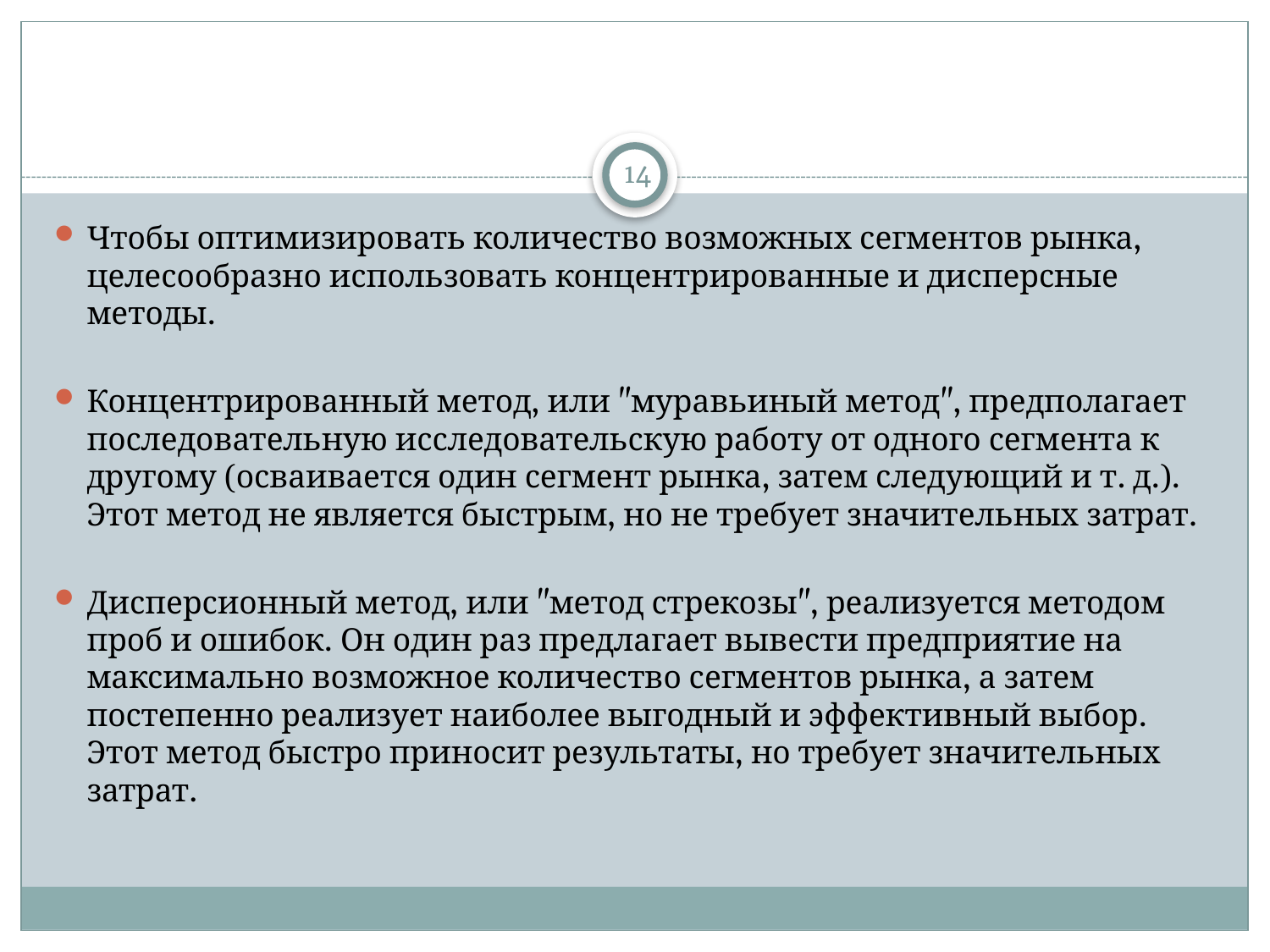

#
14
Чтобы оптимизировать количество возможных сегментов рынка, целесообразно использовать концентрированные и дисперсные методы.

Концентрированный метод, или "муравьиный метод", предполагает последовательную исследовательскую работу от одного сегмента к другому (осваивается один сегмент рынка, затем следующий и т. д.). Этот метод не является быстрым, но не требует значительных затрат.

Дисперсионный метод, или "метод стрекозы", реализуется методом проб и ошибок. Он один раз предлагает вывести предприятие на максимально возможное количество сегментов рынка, а затем постепенно реализует наиболее выгодный и эффективный выбор. Этот метод быстро приносит результаты, но требует значительных затрат.